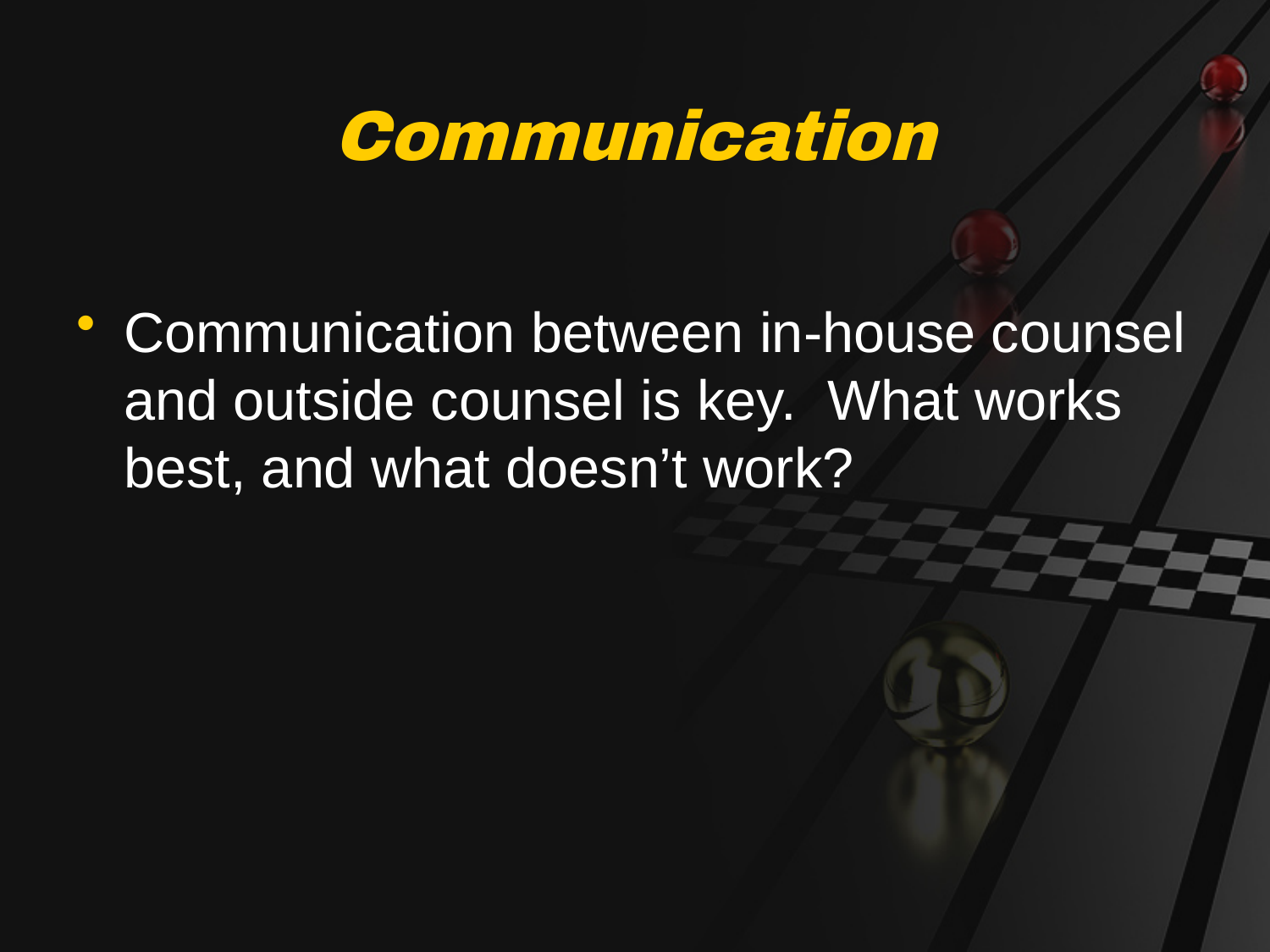

# Communication
Communication between in-house counsel and outside counsel is key.  What works best, and what doesn’t work?